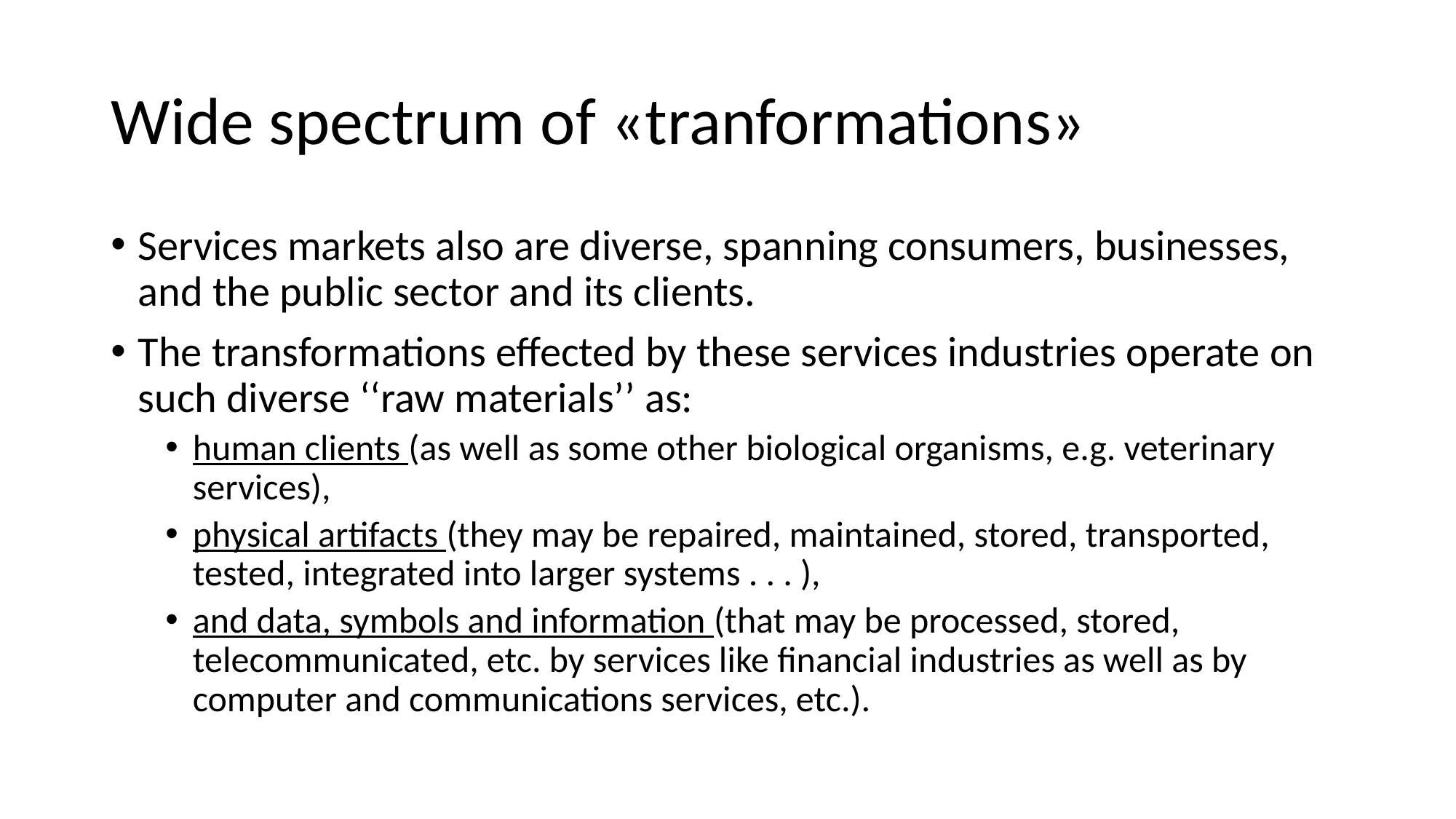

# Wide spectrum of «tranformations»
Services markets also are diverse, spanning consumers, businesses, and the public sector and its clients.
The transformations effected by these services industries operate on such diverse ‘‘raw materials’’ as:
human clients (as well as some other biological organisms, e.g. veterinary services),
physical artifacts (they may be repaired, maintained, stored, transported, tested, integrated into larger systems . . . ),
and data, symbols and information (that may be processed, stored, telecommunicated, etc. by services like financial industries as well as by computer and communications services, etc.).